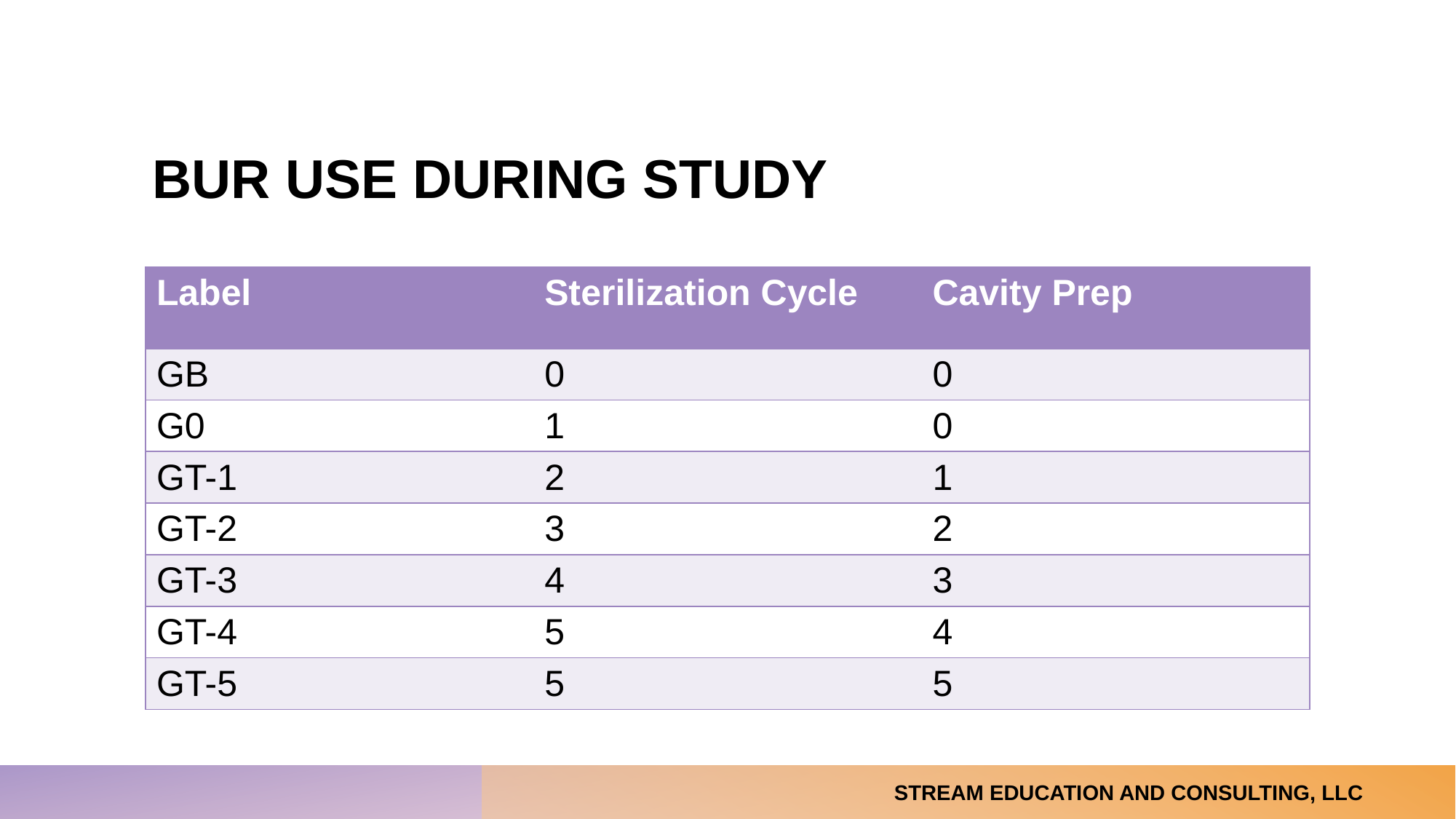

# Bur use during study
| Label | Sterilization Cycle | Cavity Prep |
| --- | --- | --- |
| GB | 0 | 0 |
| G0 | 1 | 0 |
| GT-1 | 2 | 1 |
| GT-2 | 3 | 2 |
| GT-3 | 4 | 3 |
| GT-4 | 5 | 4 |
| GT-5 | 5 | 5 |